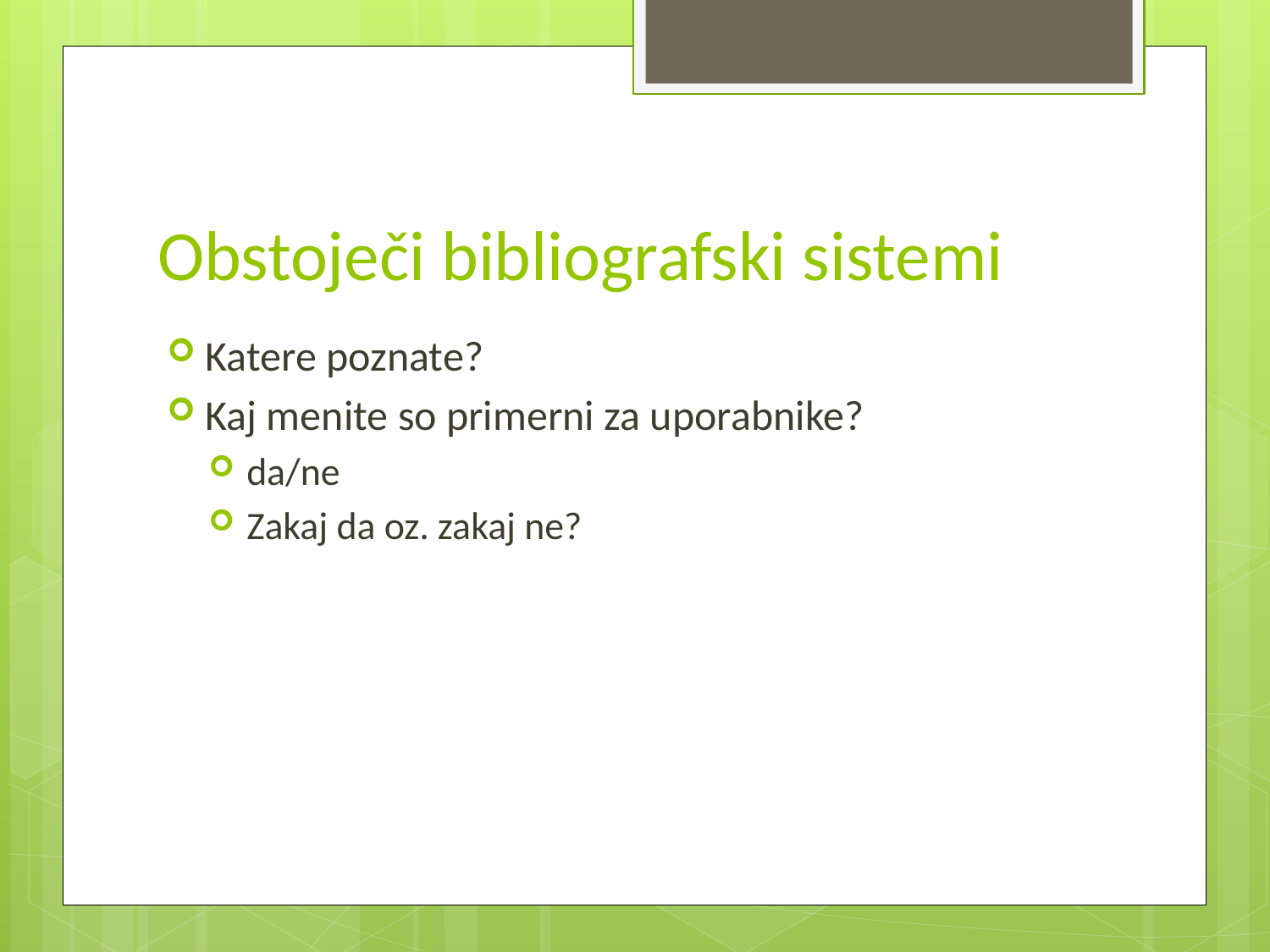

# Obstoječi bibliografski sistemi
Katere poznate?
Kaj menite so primerni za uporabnike?
da/ne
Zakaj da oz. zakaj ne?